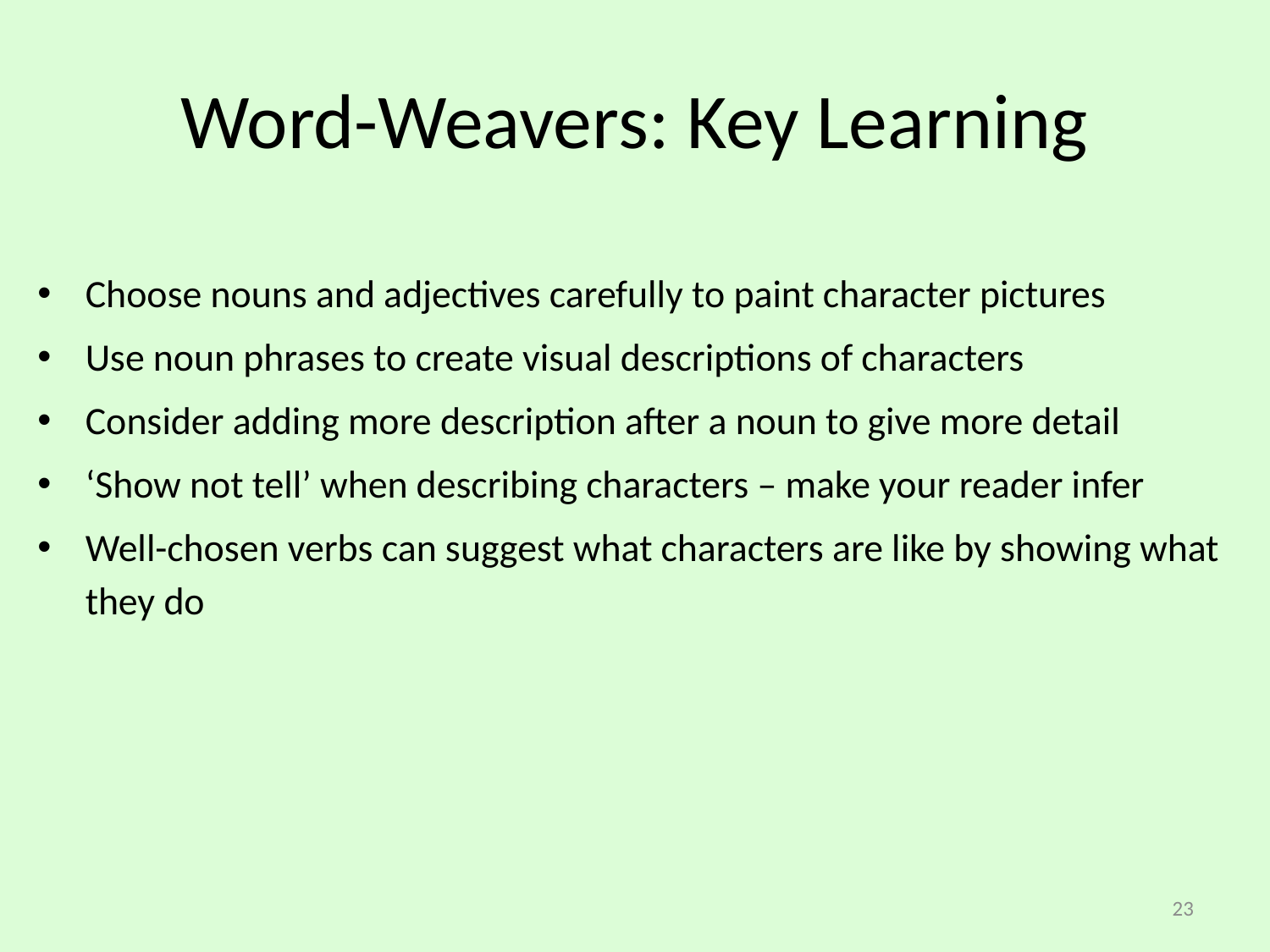

# Word-Weavers: Key Learning
Choose nouns and adjectives carefully to paint character pictures
Use noun phrases to create visual descriptions of characters
Consider adding more description after a noun to give more detail
‘Show not tell’ when describing characters – make your reader infer
Well-chosen verbs can suggest what characters are like by showing what they do
23